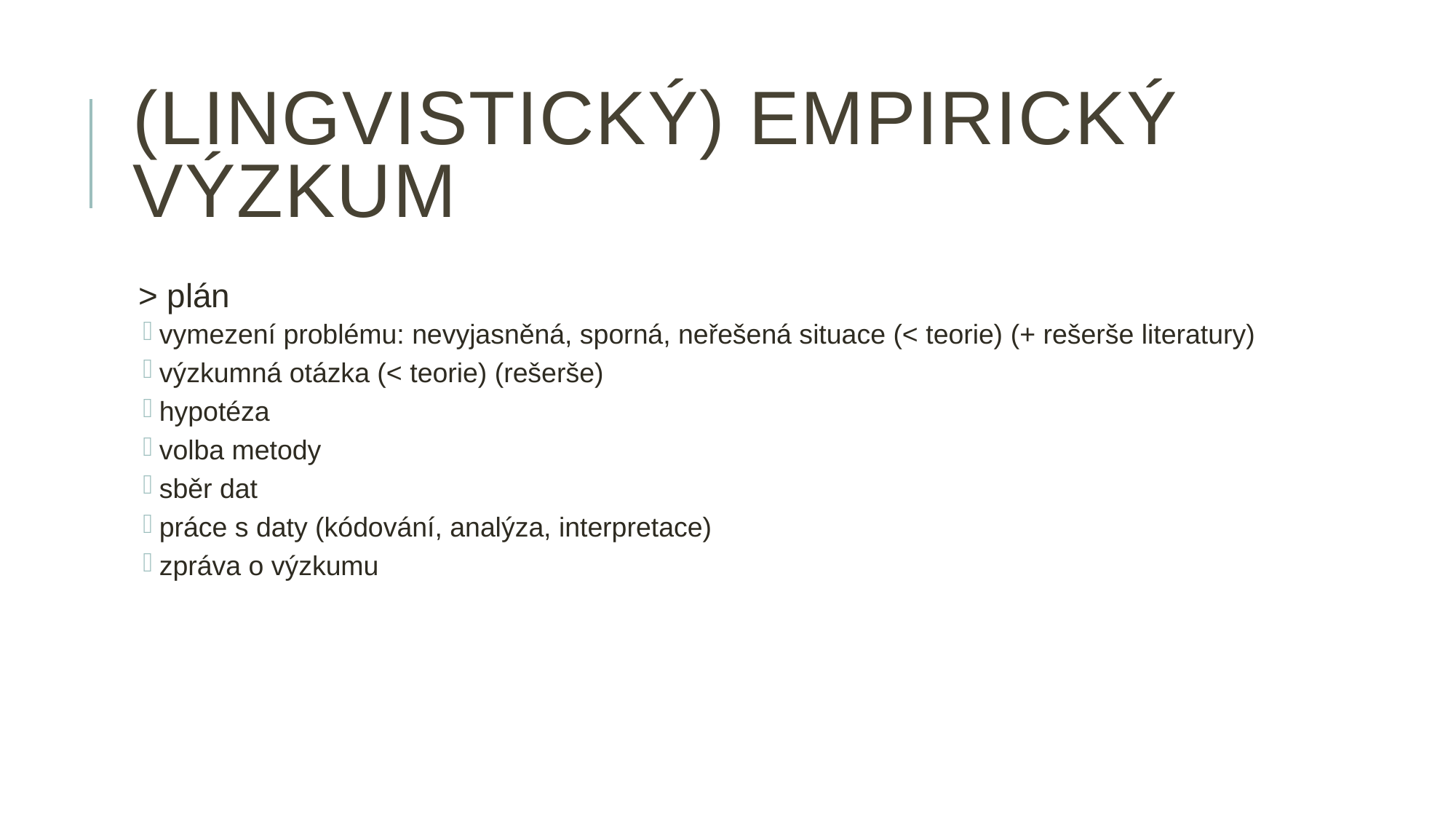

# (lINGVISTICKÝ) EMPIRICKÝ VÝZKUM
> plán
vymezení problému: nevyjasněná, sporná, neřešená situace (< teorie) (+ rešerše literatury)
výzkumná otázka (< teorie) (rešerše)
hypotéza
volba metody
sběr dat
práce s daty (kódování, analýza, interpretace)
zpráva o výzkumu